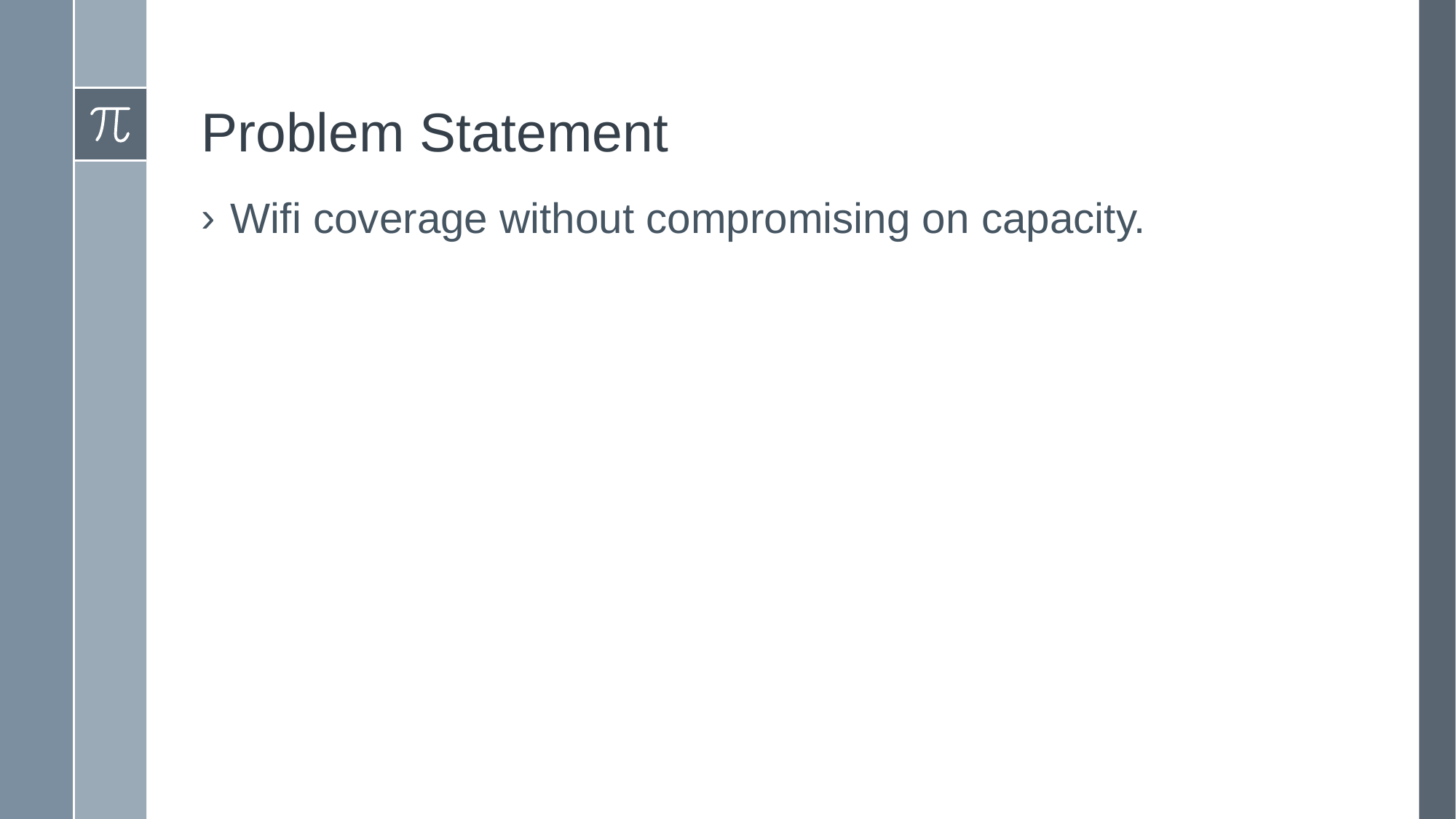

# Problem Statement
Wifi coverage without compromising on capacity.